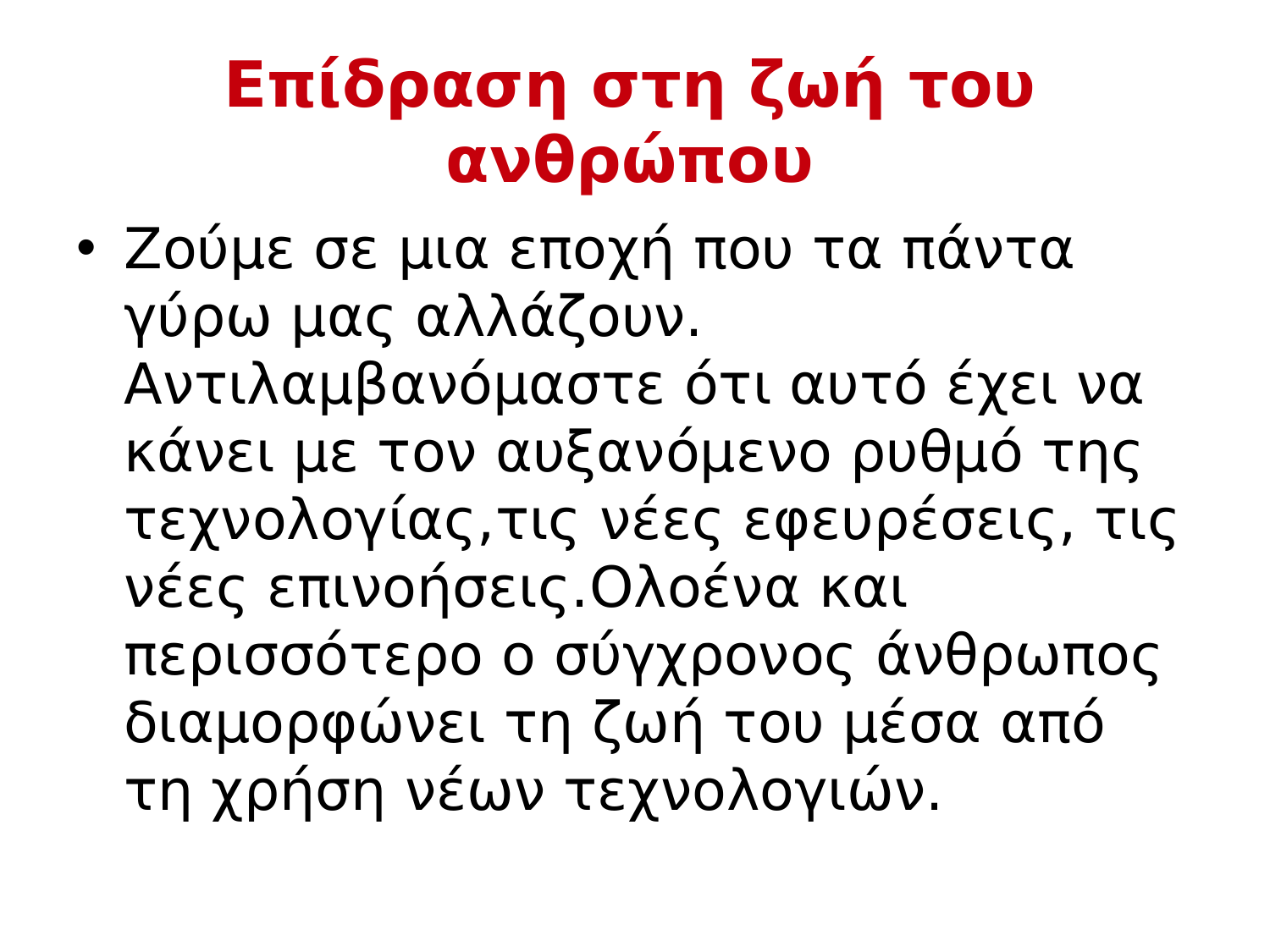

# Επίδραση στη ζωή του ανθρώπου
Ζούμε σε μια εποχή που τα πάντα γύρω μας αλλάζουν. Αντιλαμβανόμαστε ότι αυτό έχει να κάνει με τον αυξανόμενο ρυθμό της τεχνολογίας,τις νέες εφευρέσεις, τις νέες επινοήσεις.Ολοένα και περισσότερο ο σύγχρονος άνθρωπος διαμορφώνει τη ζωή του μέσα από τη χρήση νέων τεχνολογιών.